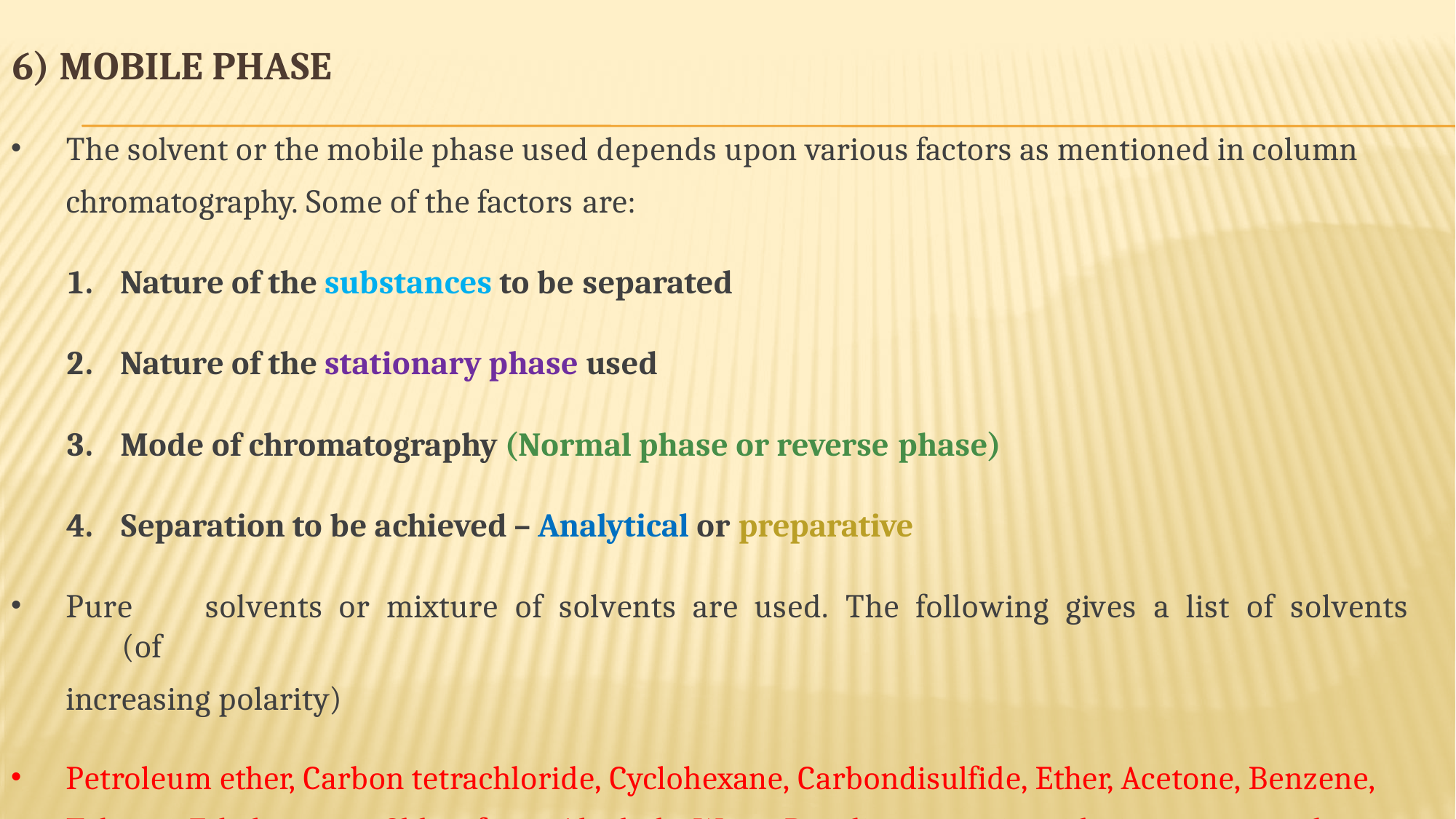

# 6) MOBILE PHASE
The solvent or the mobile phase used depends upon various factors as mentioned in column  chromatography. Some of the factors are:

Nature of the substances to be separated

Nature of the stationary phase used

Mode of chromatography (Normal phase or reverse phase)

Separation to be achieved – Analytical or preparative

Pure	solvents	or	mixture	of	solvents	are	used.	The	following	gives	a	list	of	solvents	(of
increasing polarity)
Petroleum ether, Carbon tetrachloride, Cyclohexane, Carbondisulfide, Ether, Acetone, Benzene,  Toluene, Ethyl acetate, Chloroform, Alcohols, Water, Pyridine, organic acids, inorganic acid.